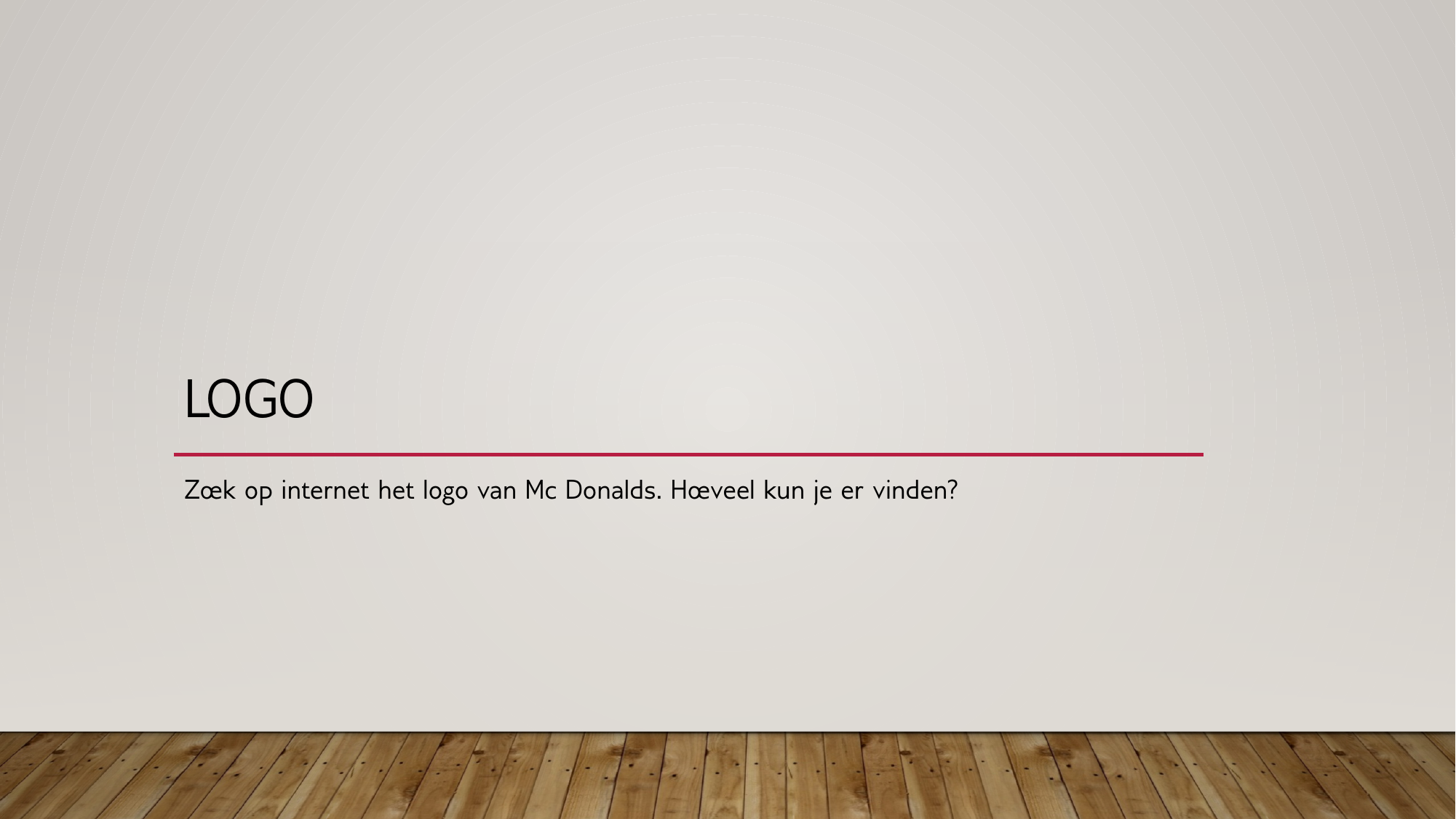

# Logo
Zoek op internet het logo van Mc Donalds. Hoeveel kun je er vinden?